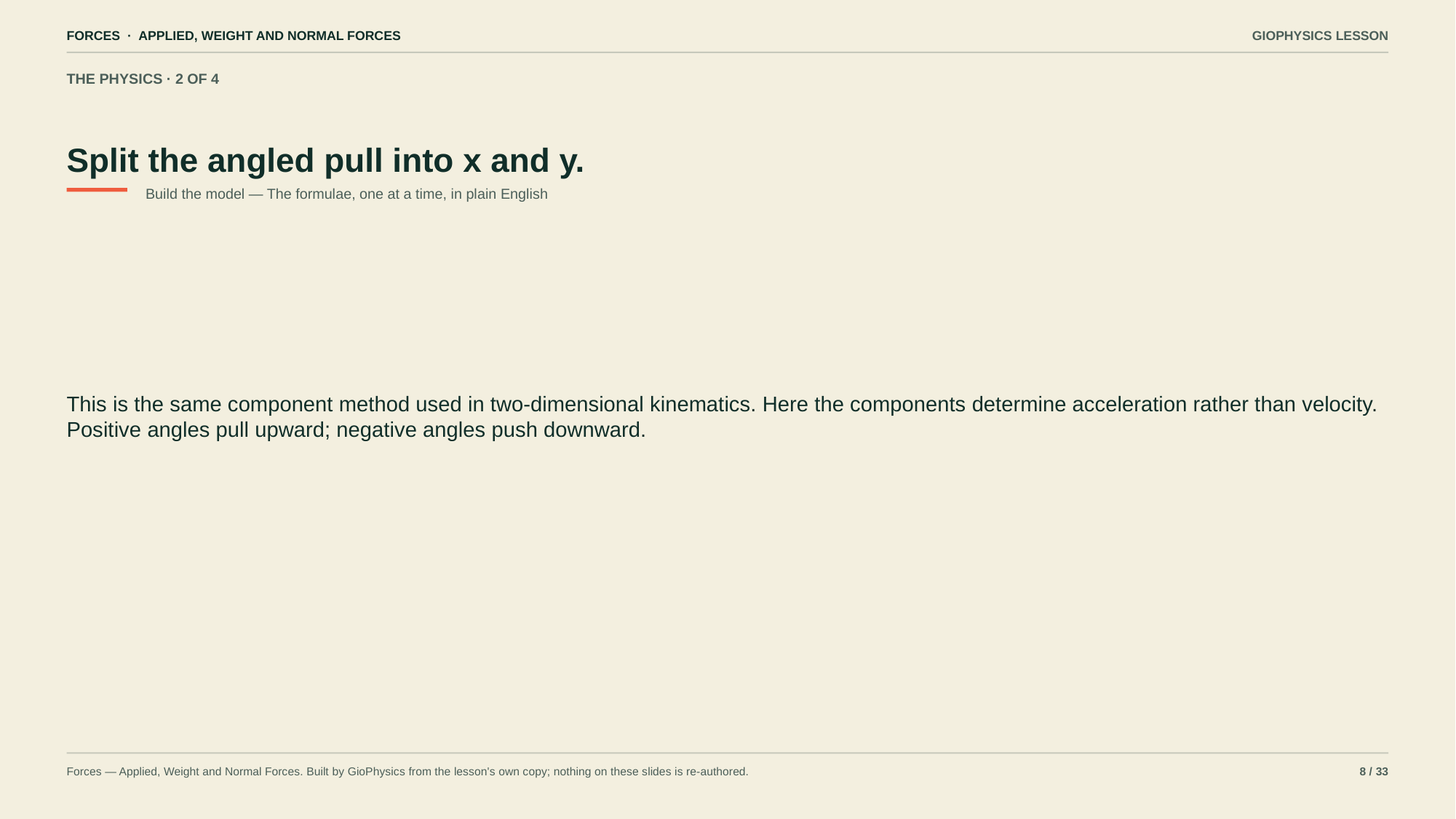

FORCES  ·  APPLIED, WEIGHT AND NORMAL FORCES
GIOPHYSICS LESSON

THE PHYSICS · 2 OF 4
Split the angled pull into x and y.
Build the model — The formulae, one at a time, in plain English

This is the same component method used in two-dimensional kinematics. Here the components determine acceleration rather than velocity. Positive angles pull upward; negative angles push downward.

Forces — Applied, Weight and Normal Forces. Built by GioPhysics from the lesson's own copy; nothing on these slides is re-authored.
8 / 33